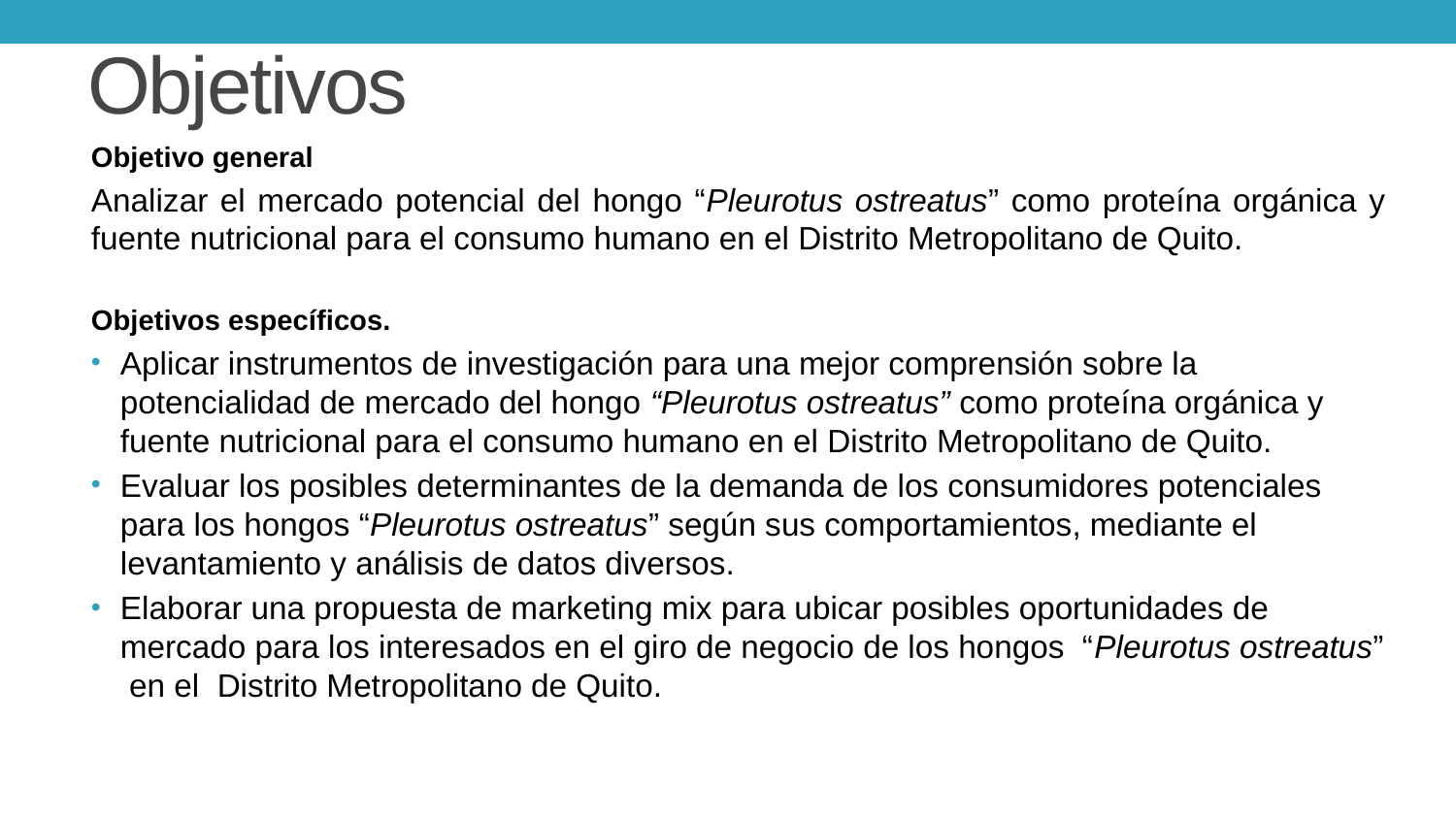

# Objetivos
Objetivo general
Analizar el mercado potencial del hongo “Pleurotus ostreatus” como proteína orgánica y fuente nutricional para el consumo humano en el Distrito Metropolitano de Quito.

Objetivos específicos.
Aplicar instrumentos de investigación para una mejor comprensión sobre la potencialidad de mercado del hongo “Pleurotus ostreatus” como proteína orgánica y fuente nutricional para el consumo humano en el Distrito Metropolitano de Quito.
Evaluar los posibles determinantes de la demanda de los consumidores potenciales para los hongos “Pleurotus ostreatus” según sus comportamientos, mediante el levantamiento y análisis de datos diversos.
Elaborar una propuesta de marketing mix para ubicar posibles oportunidades de mercado para los interesados en el giro de negocio de los hongos  “Pleurotus ostreatus”  en el  Distrito Metropolitano de Quito.